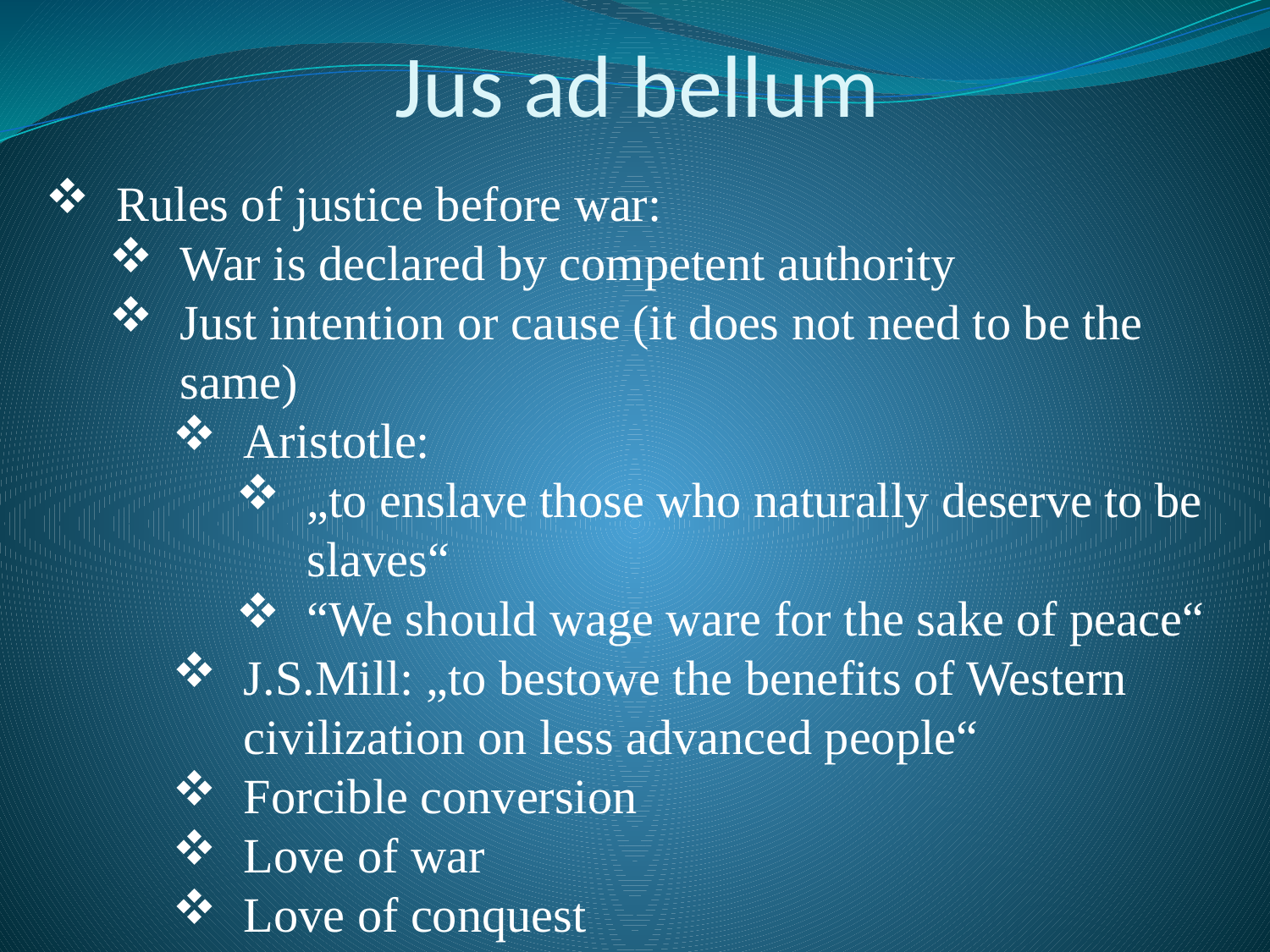

# Jus ad bellum

Rules of justice before war:
War is declared by competent authority
Just intention or cause (it does not need to be the same)
Aristotle:
„to enslave those who naturally deserve to be slaves“
“We should wage ware for the sake of peace“
J.S.Mill: „to bestowe the benefits of Western civilization on less advanced people“
Forcible conversion
Love of war
Love of conquest